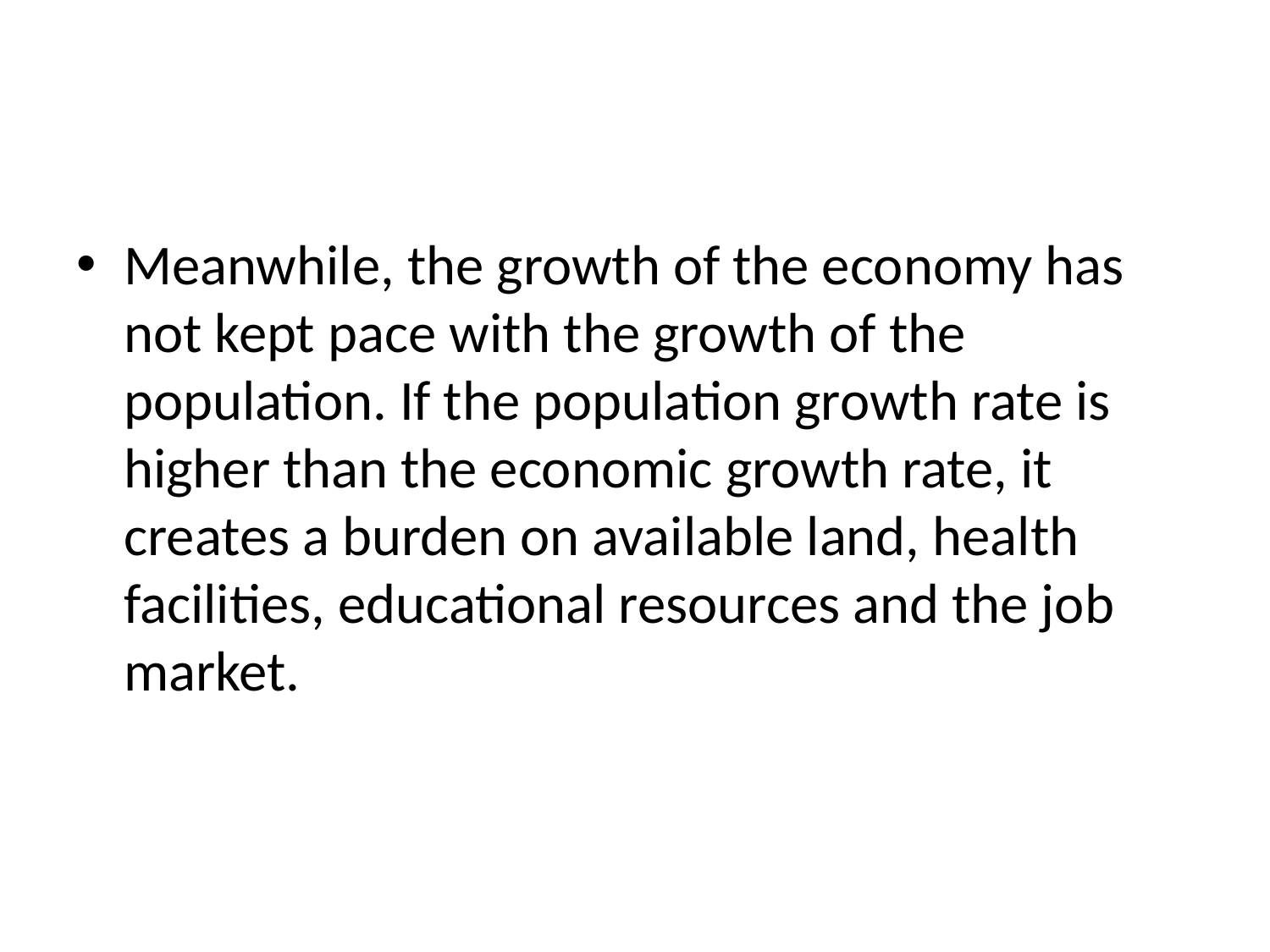

#
Meanwhile, the growth of the economy has not kept pace with the growth of the population. If the population growth rate is higher than the economic growth rate, it creates a burden on available land, health facilities, educational resources and the job market.